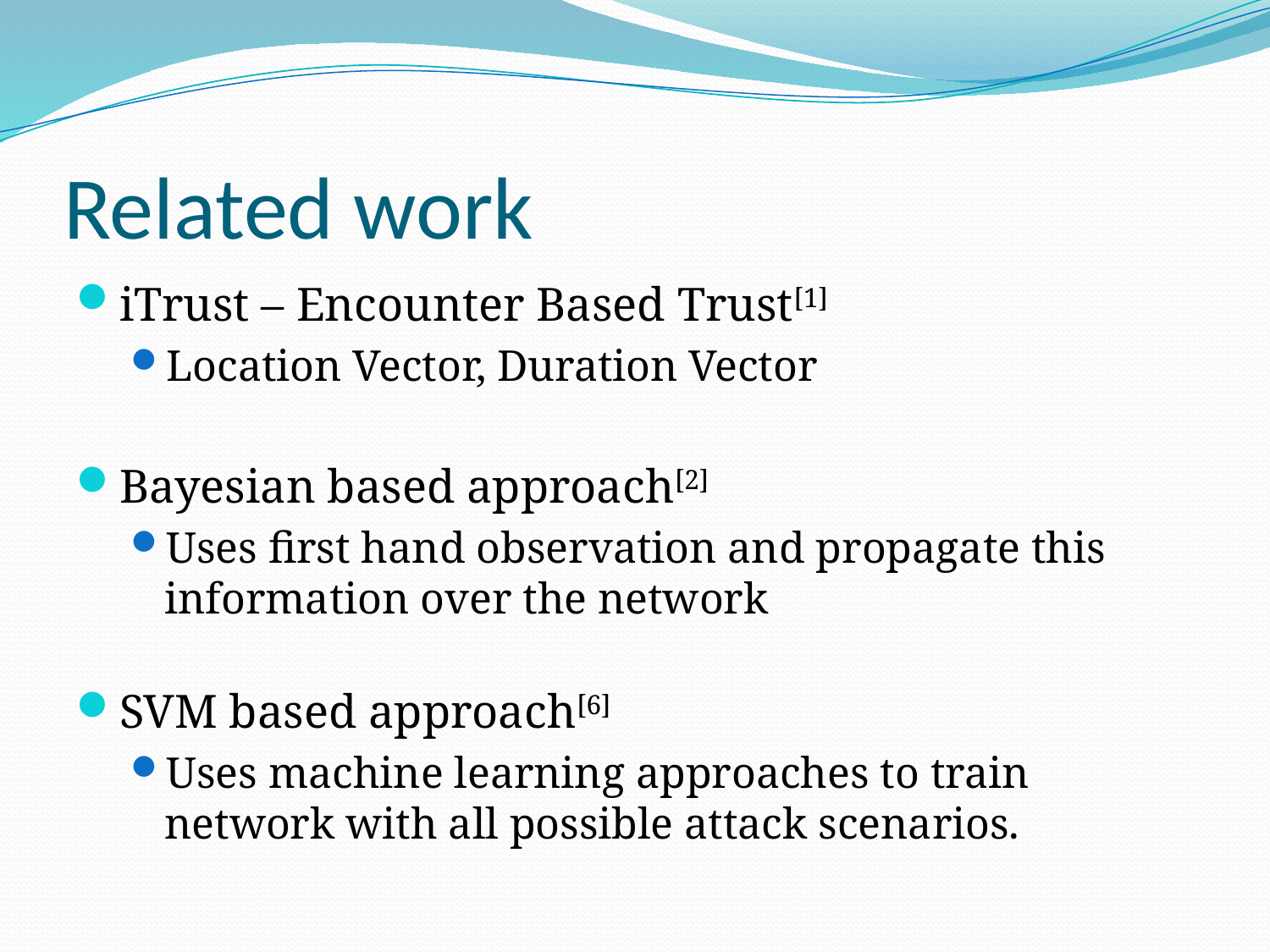

# Related work
iTrust – Encounter Based Trust[1]
Location Vector, Duration Vector

Bayesian based approach[2]
Uses first hand observation and propagate this information over the network
SVM based approach[6]
Uses machine learning approaches to train network with all possible attack scenarios.